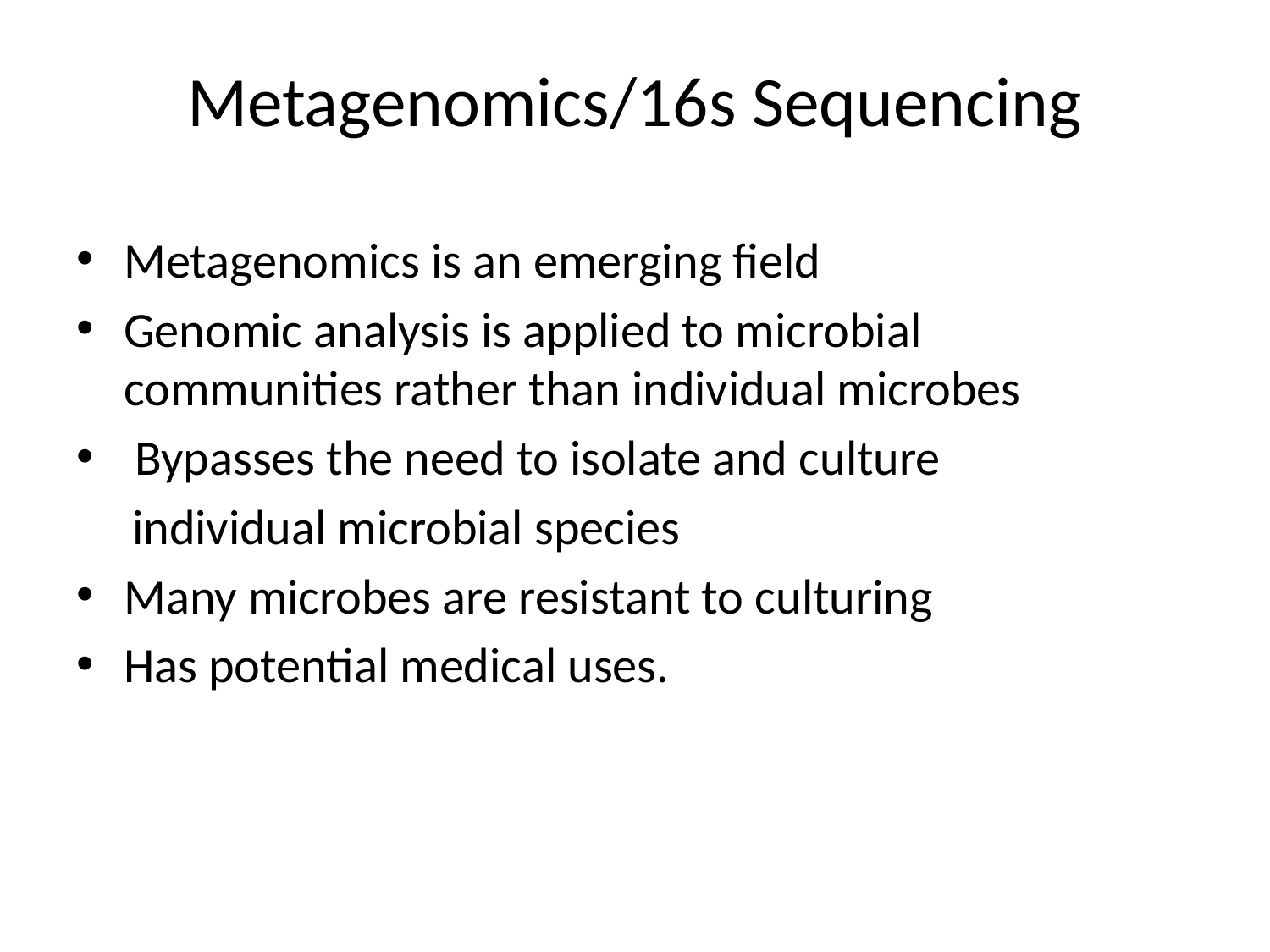

# Metagenomics/16s Sequencing
Metagenomics is an emerging field
Genomic analysis is applied to microbial  communities rather than individual microbes
 Bypasses the need to isolate and culture
     individual microbial species
Many microbes are resistant to culturing
Has potential medical uses.